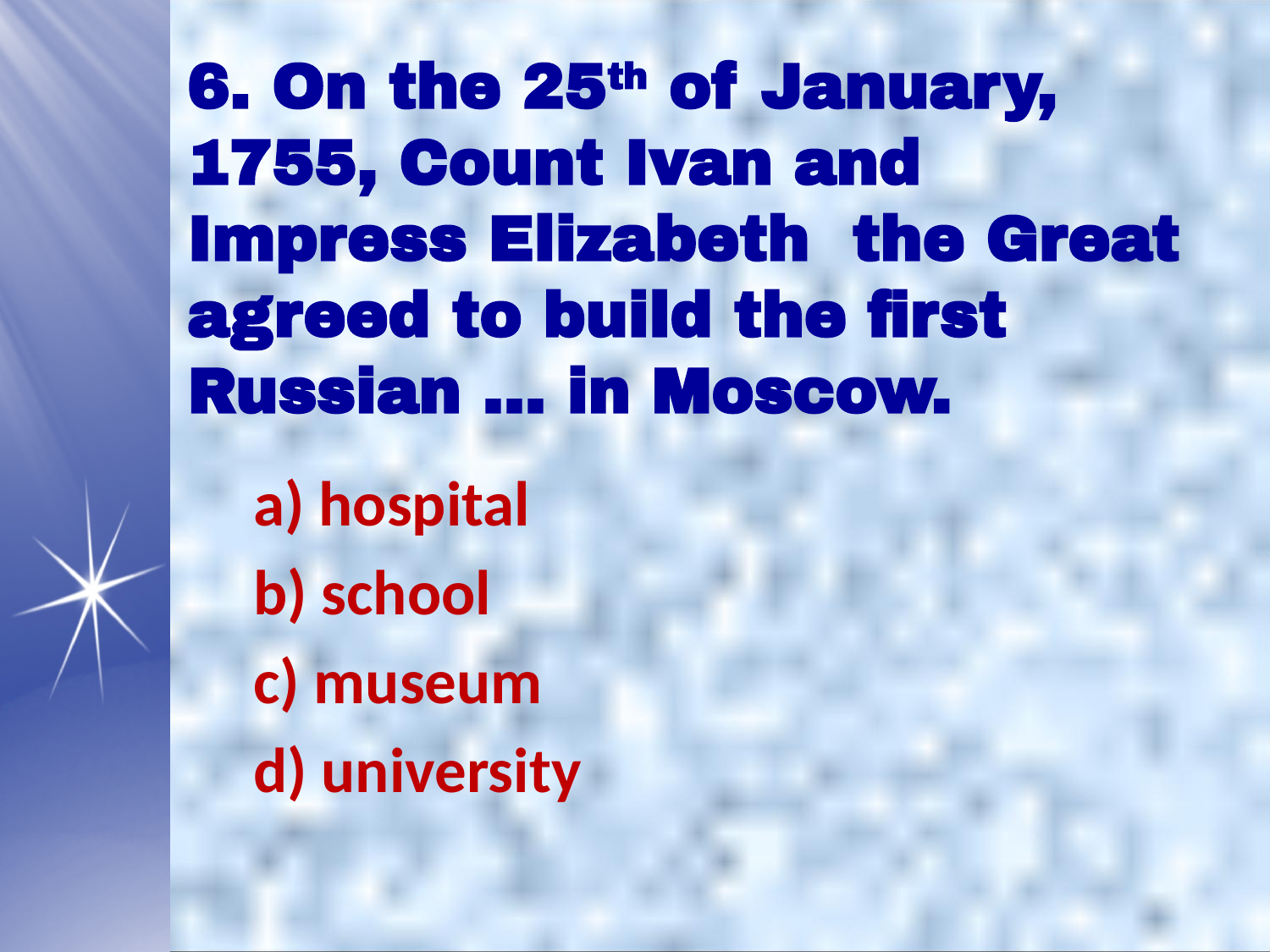

6. On the 25th of January, 1755, Count Ivan and Impress Elizabeth  the Great agreed to build the first Russian … in Moscow.
a) hospital
b) school
c) museum
d) university